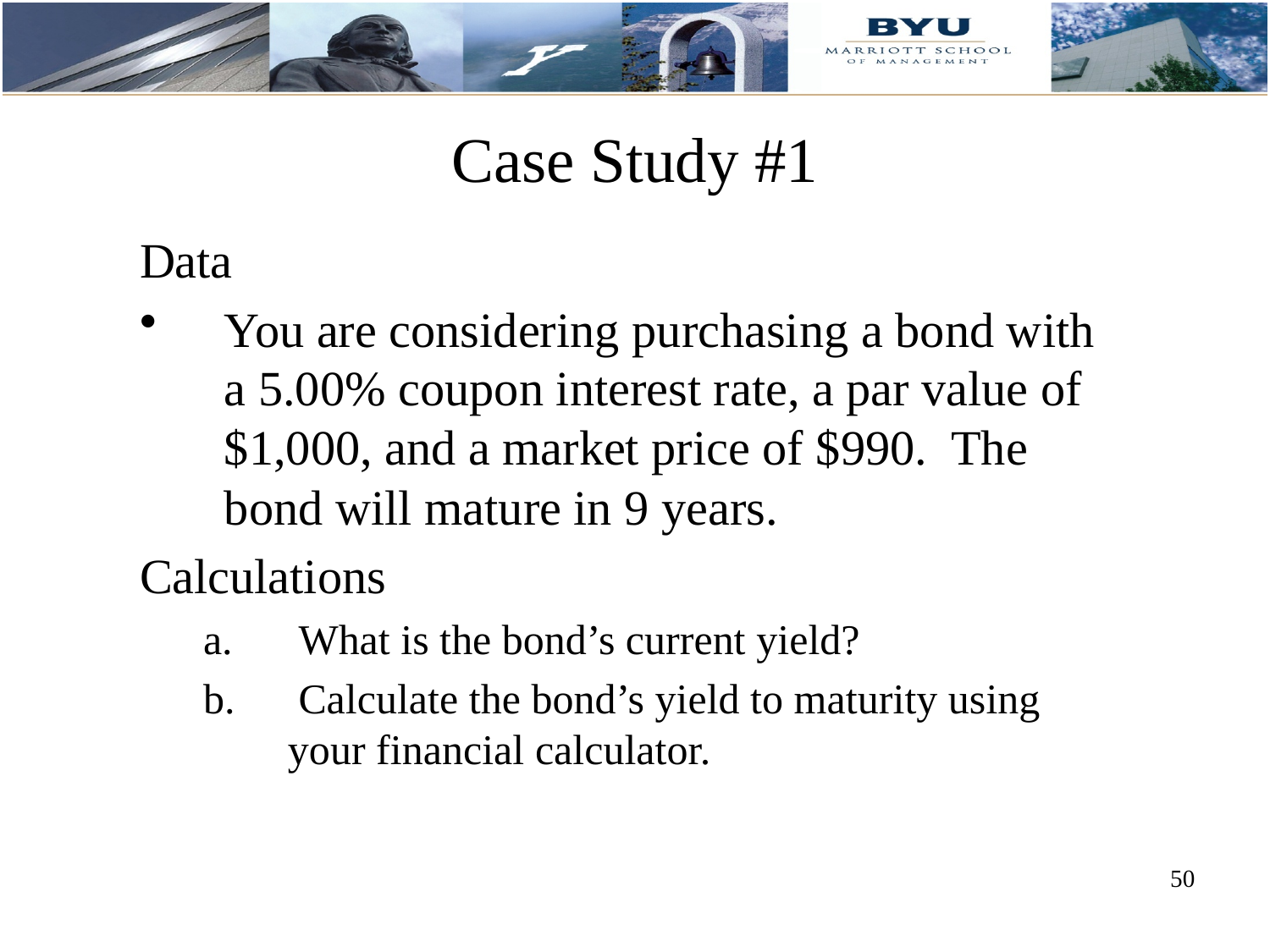

# Case Study #1
Data
You are considering purchasing a bond with a 5.00% coupon interest rate, a par value of $1,000, and a market price of $990.  The bond will mature in 9 years.
Calculations
 What is the bond’s current yield?
 Calculate the bond’s yield to maturity using your financial calculator.